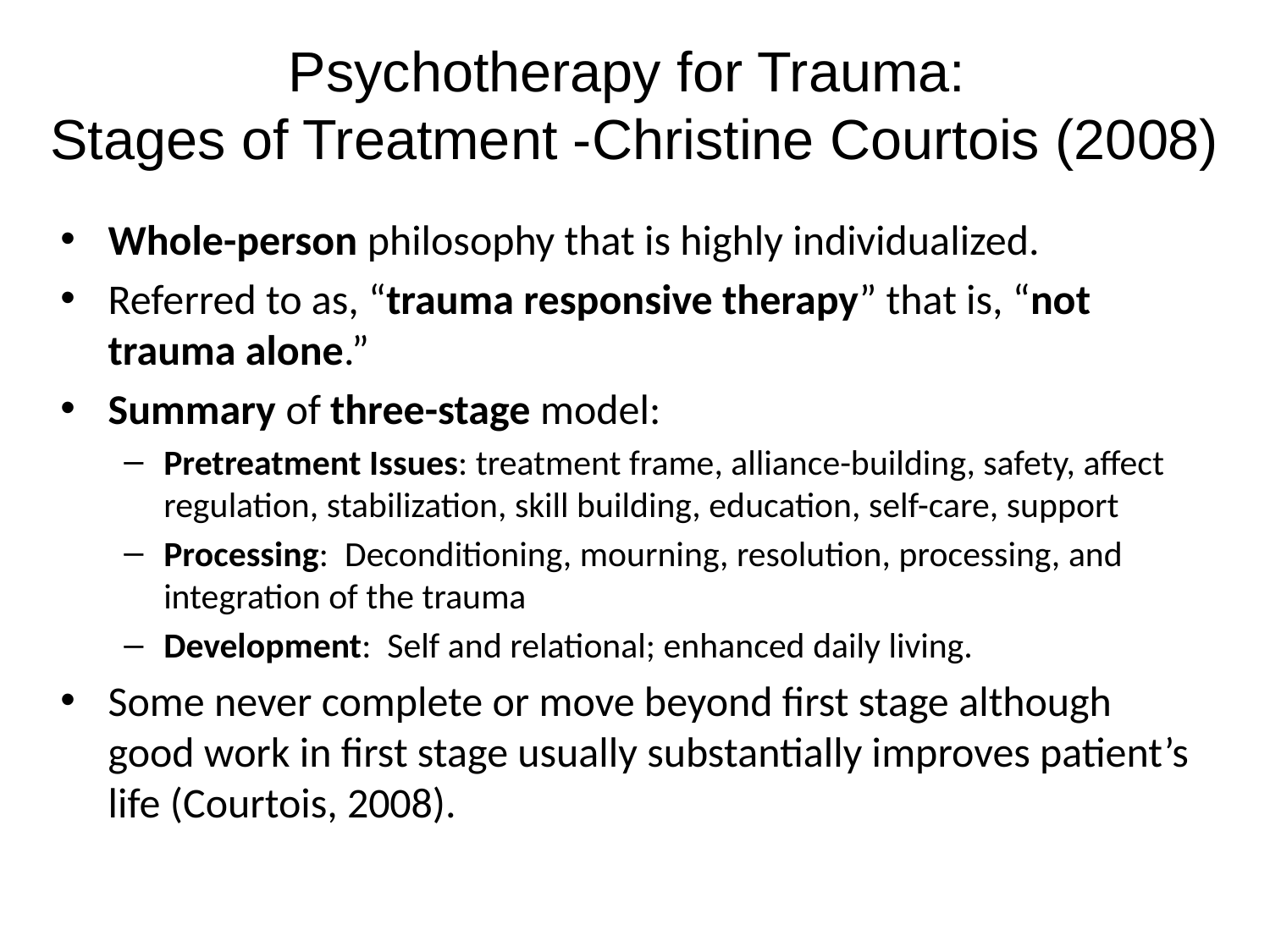

# Psychotherapy for Trauma: Stages of Treatment -Christine Courtois (2008)
Whole-person philosophy that is highly individualized.
Referred to as, “trauma responsive therapy” that is, “not trauma alone.”
Summary of three-stage model:
Pretreatment Issues: treatment frame, alliance-building, safety, affect regulation, stabilization, skill building, education, self-care, support
Processing:  Deconditioning, mourning, resolution, processing, and integration of the trauma
Development:  Self and relational; enhanced daily living.
Some never complete or move beyond first stage although good work in first stage usually substantially improves patient’s life (Courtois, 2008).